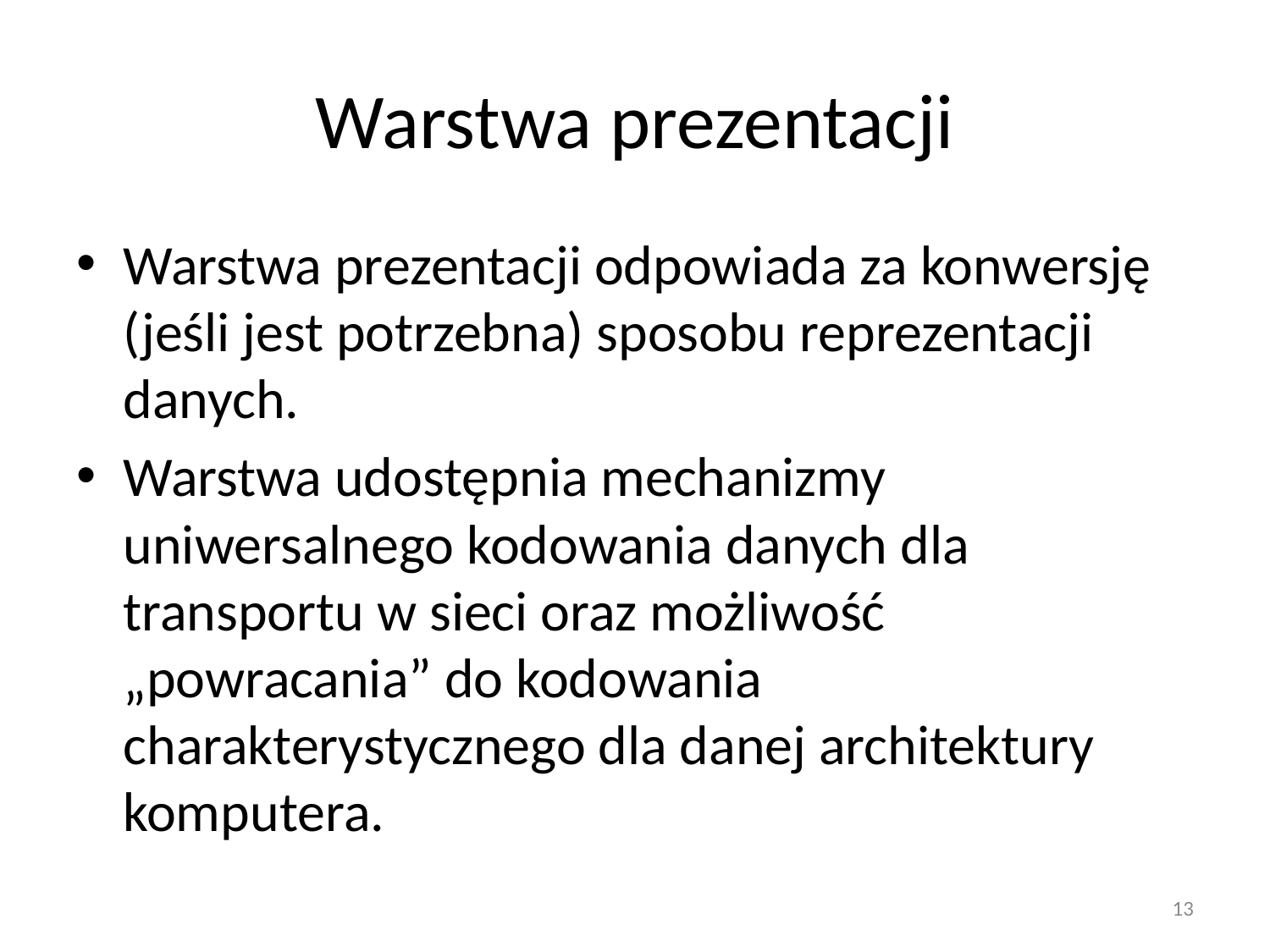

# Warstwa prezentacji
Warstwa prezentacji odpowiada za konwersję (jeśli jest potrzebna) sposobu reprezentacji danych.
Warstwa udostępnia mechanizmy uniwersalnego kodowania danych dla transportu w sieci oraz możliwość „powracania” do kodowania charakterystycznego dla danej architektury komputera.
13